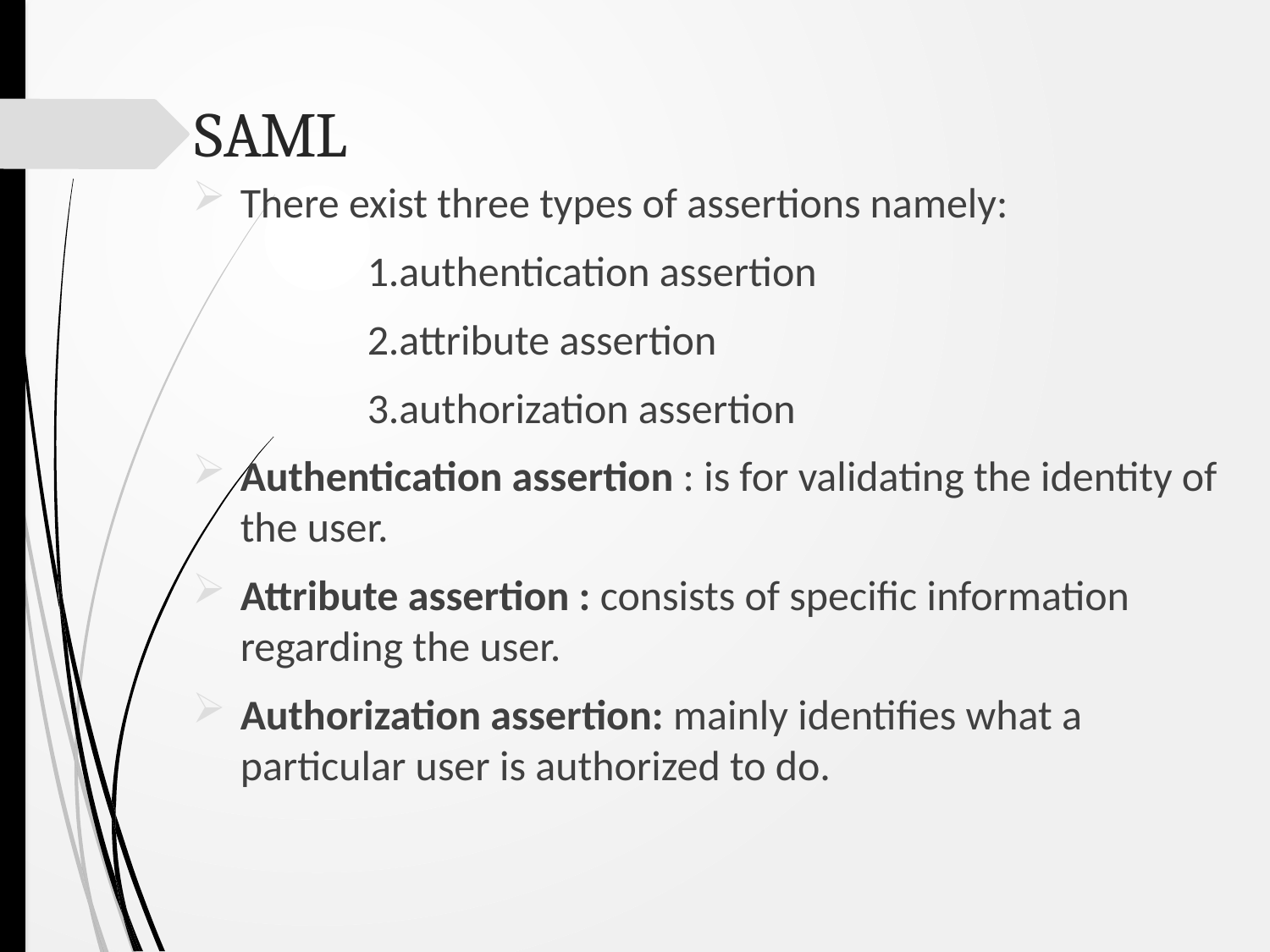

# SAML
There exist three types of assertions namely:
		1.authentication assertion
		2.attribute assertion
		3.authorization assertion
Authentication assertion : is for validating the identity of the user.
Attribute assertion : consists of specific information regarding the user.
Authorization assertion: mainly identifies what a particular user is authorized to do.